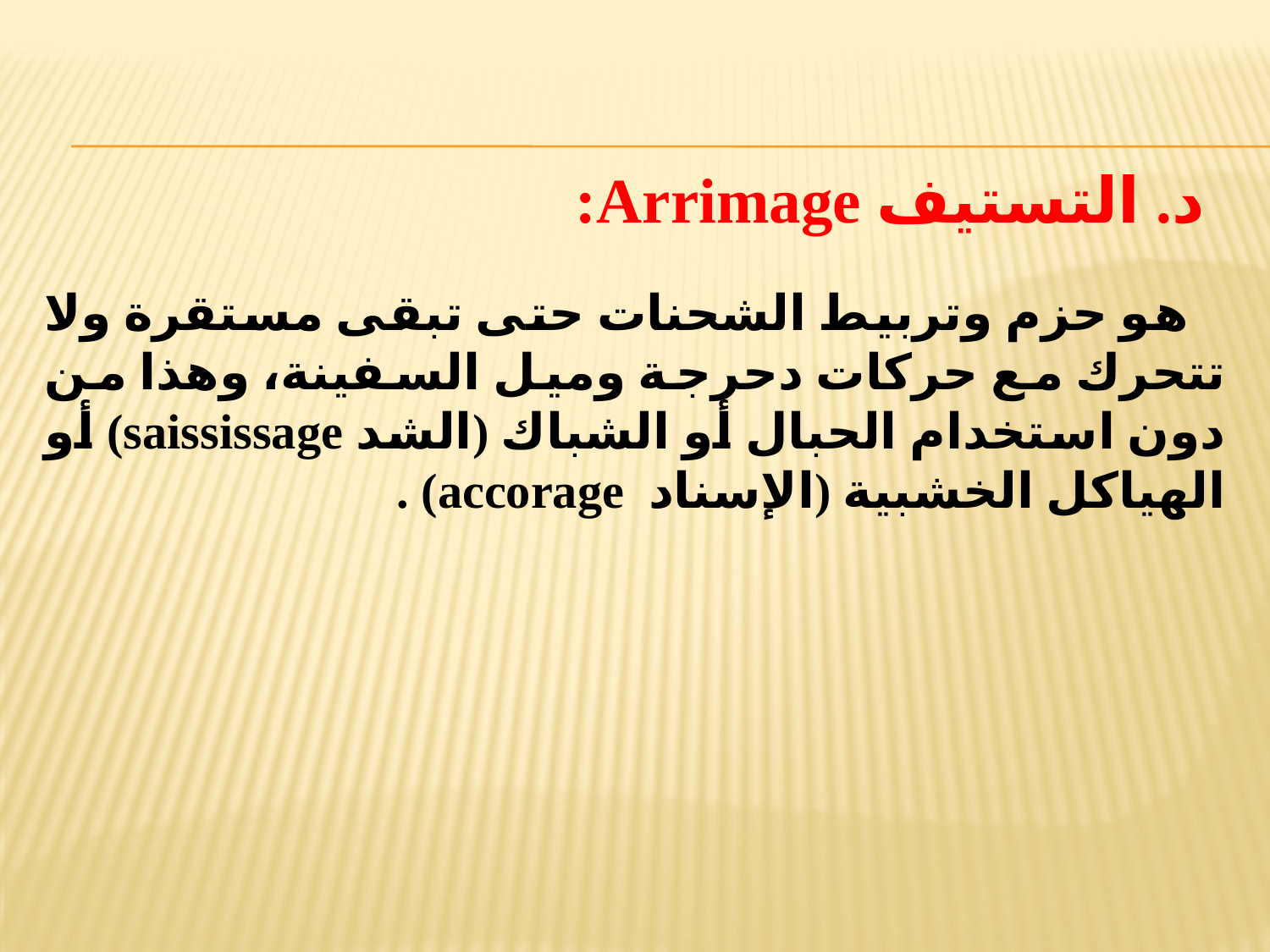

د. التستيف Arrimage:
   هو حزم وتربيط الشحنات حتى تبقى مستقرة ولا تتحرك مع حركات دحرجة وميل السفينة، وهذا من دون استخدام الحبال أو الشباك (الشد saississage) أو الهياكل الخشبية (الإسناد  accorage) .